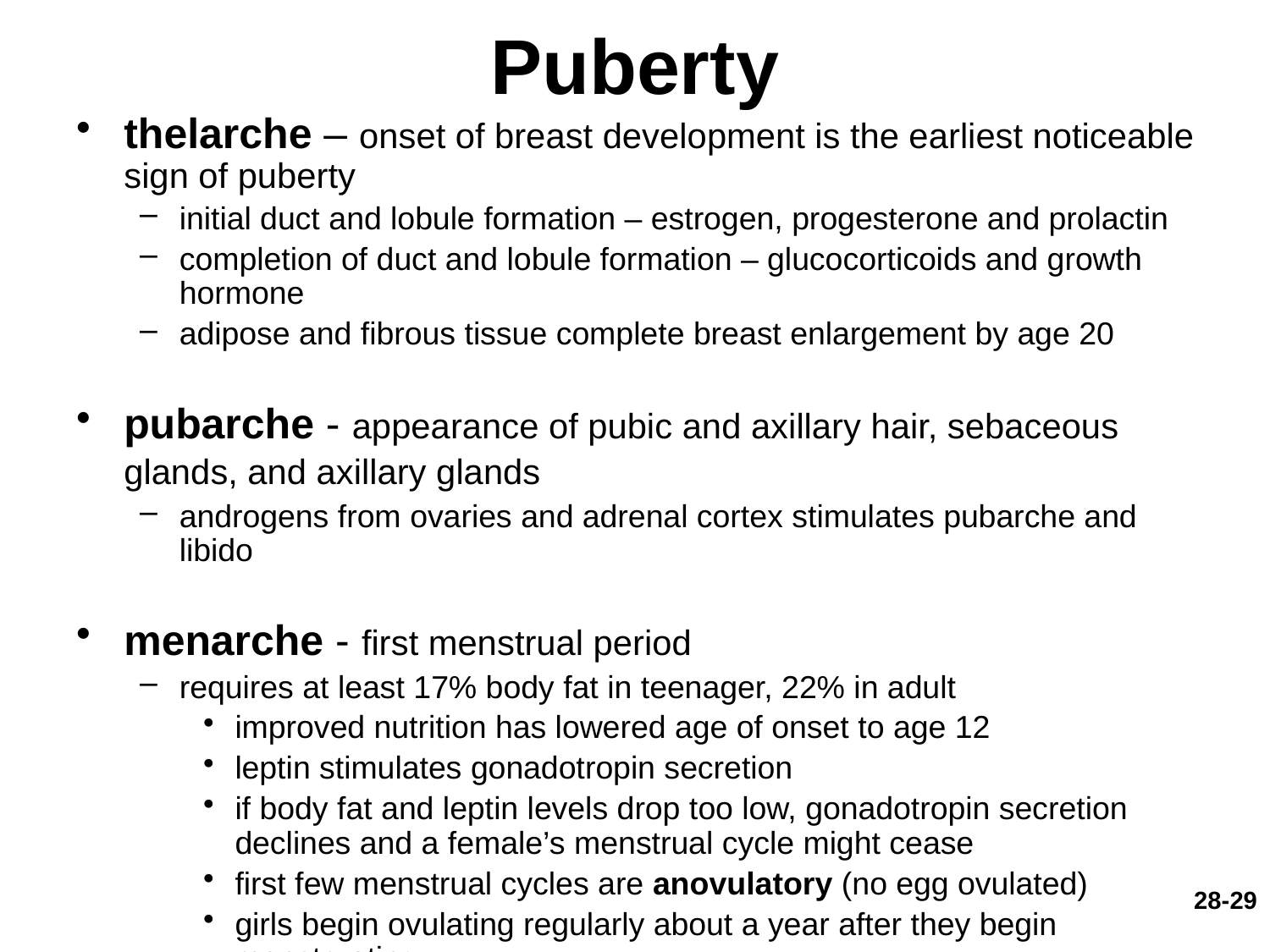

# Puberty
thelarche – onset of breast development is the earliest noticeable sign of puberty
initial duct and lobule formation – estrogen, progesterone and prolactin
completion of duct and lobule formation – glucocorticoids and growth hormone
adipose and fibrous tissue complete breast enlargement by age 20

pubarche - appearance of pubic and axillary hair, sebaceous glands, and axillary glands
androgens from ovaries and adrenal cortex stimulates pubarche and libido

menarche - first menstrual period
requires at least 17% body fat in teenager, 22% in adult
improved nutrition has lowered age of onset to age 12
leptin stimulates gonadotropin secretion
if body fat and leptin levels drop too low, gonadotropin secretion declines and a female’s menstrual cycle might cease
first few menstrual cycles are anovulatory (no egg ovulated)
girls begin ovulating regularly about a year after they begin menstruating

28-29